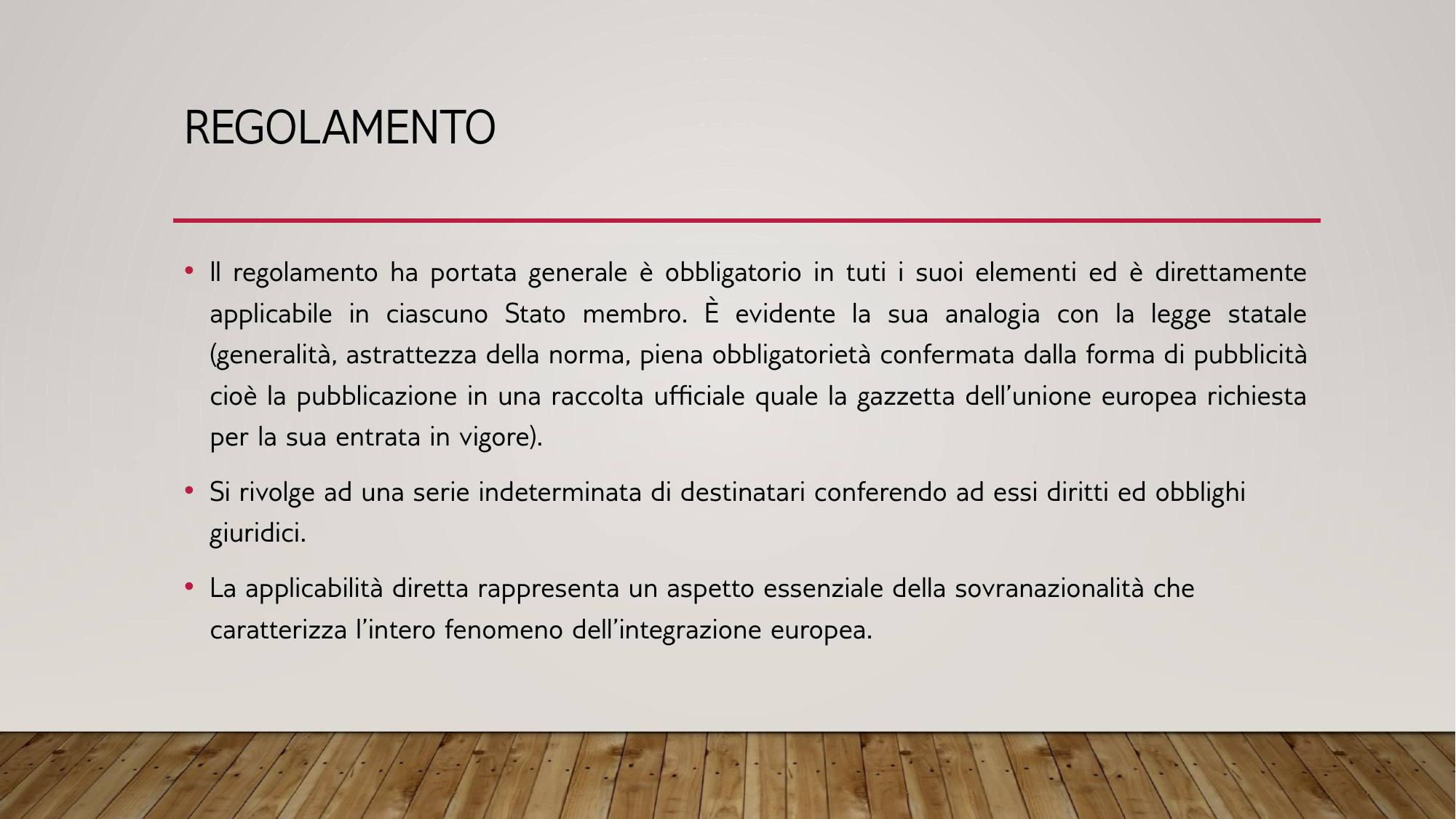

# regolamento
Il regolamento ha portata generale è obbligatorio in tuti i suoi elementi ed è direttamente applicabile in ciascuno Stato membro. È evidente la sua analogia con la legge statale (generalità, astrattezza della norma, piena obbligatorietà confermata dalla forma di pubblicità cioè la pubblicazione in una raccolta ufficiale quale la gazzetta dell’unione europea richiesta per la sua entrata in vigore).
Si rivolge ad una serie indeterminata di destinatari conferendo ad essi diritti ed obblighi giuridici.
La applicabilità diretta rappresenta un aspetto essenziale della sovranazionalità che caratterizza l’intero fenomeno dell’integrazione europea.